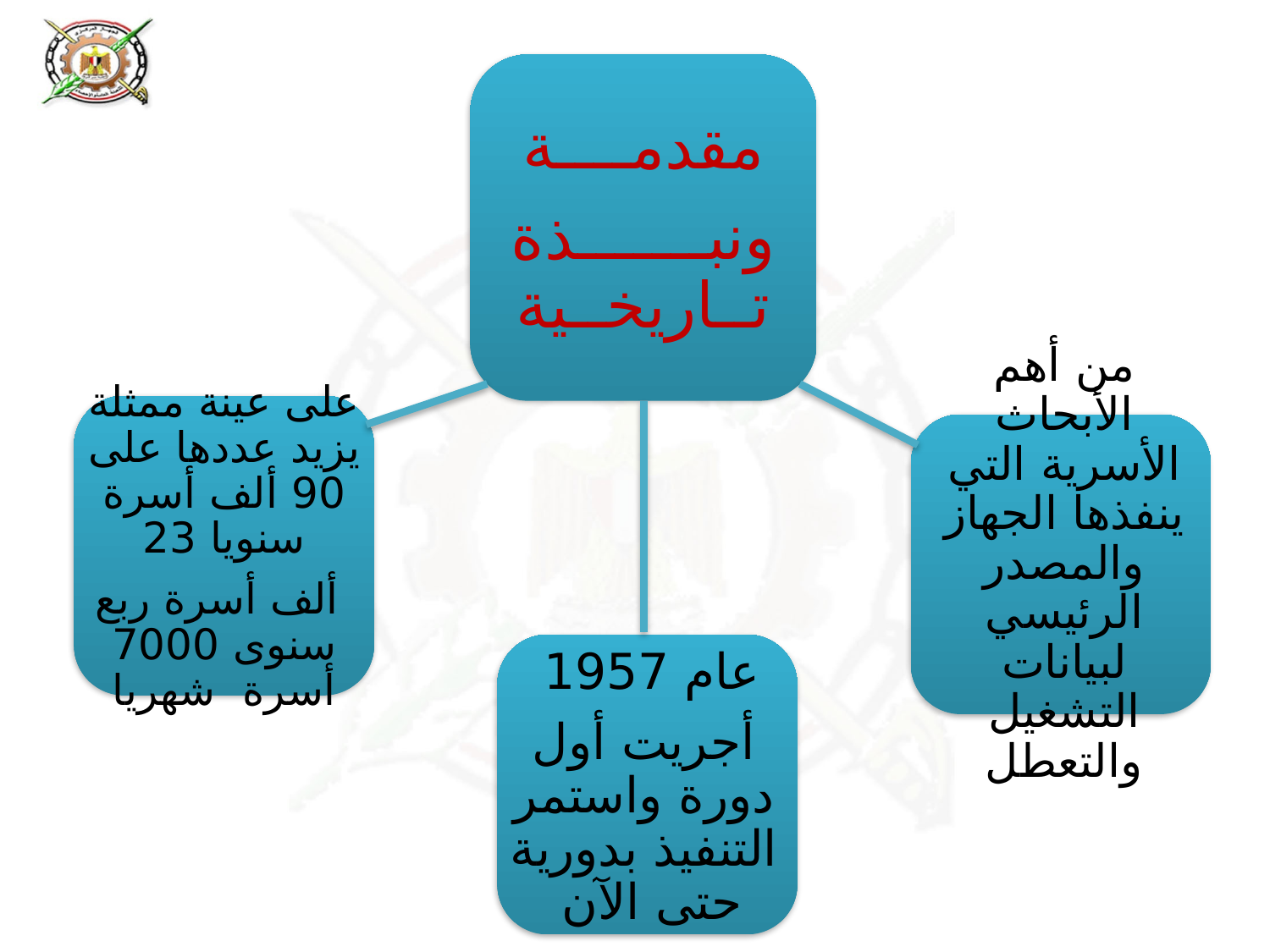

مقدمــــة
ونبـــــــذة تــاريخــية

على عينة ممثلة يزيد عددها على 90 ألف أسرة سنويا 23
 ألف أسرة ربع سنوى 7000 أسرة  شهريا

من أهم الأبحاث الأسرية التي ينفذها الجهاز والمصدر الرئيسي لبيانات التشغيل والتعطل

عام 1957
أجريت أول دورة واستمر التنفيذ بدورية حتى الآن